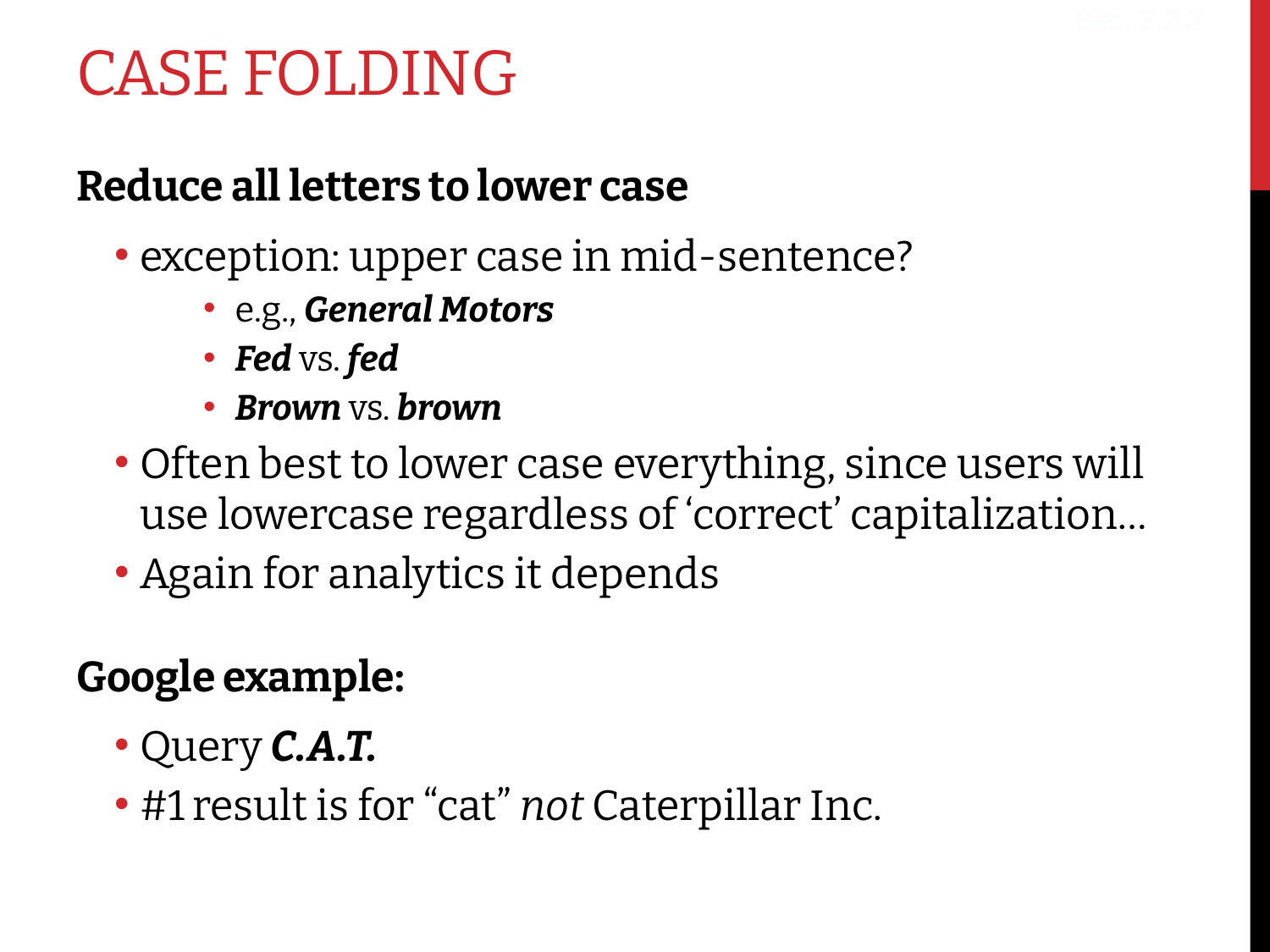

Sec. 2.2.3
# Case folding
Reduce all letters to lower case
exception: upper case in mid-sentence?
e.g., General Motors
Fed vs. fed
Brown vs. brown
Often best to lower case everything, since users will use lowercase regardless of ‘correct’ capitalization…
Again for analytics it depends

Google example:
Query C.A.T.
#1 result is for “cat” not Caterpillar Inc.